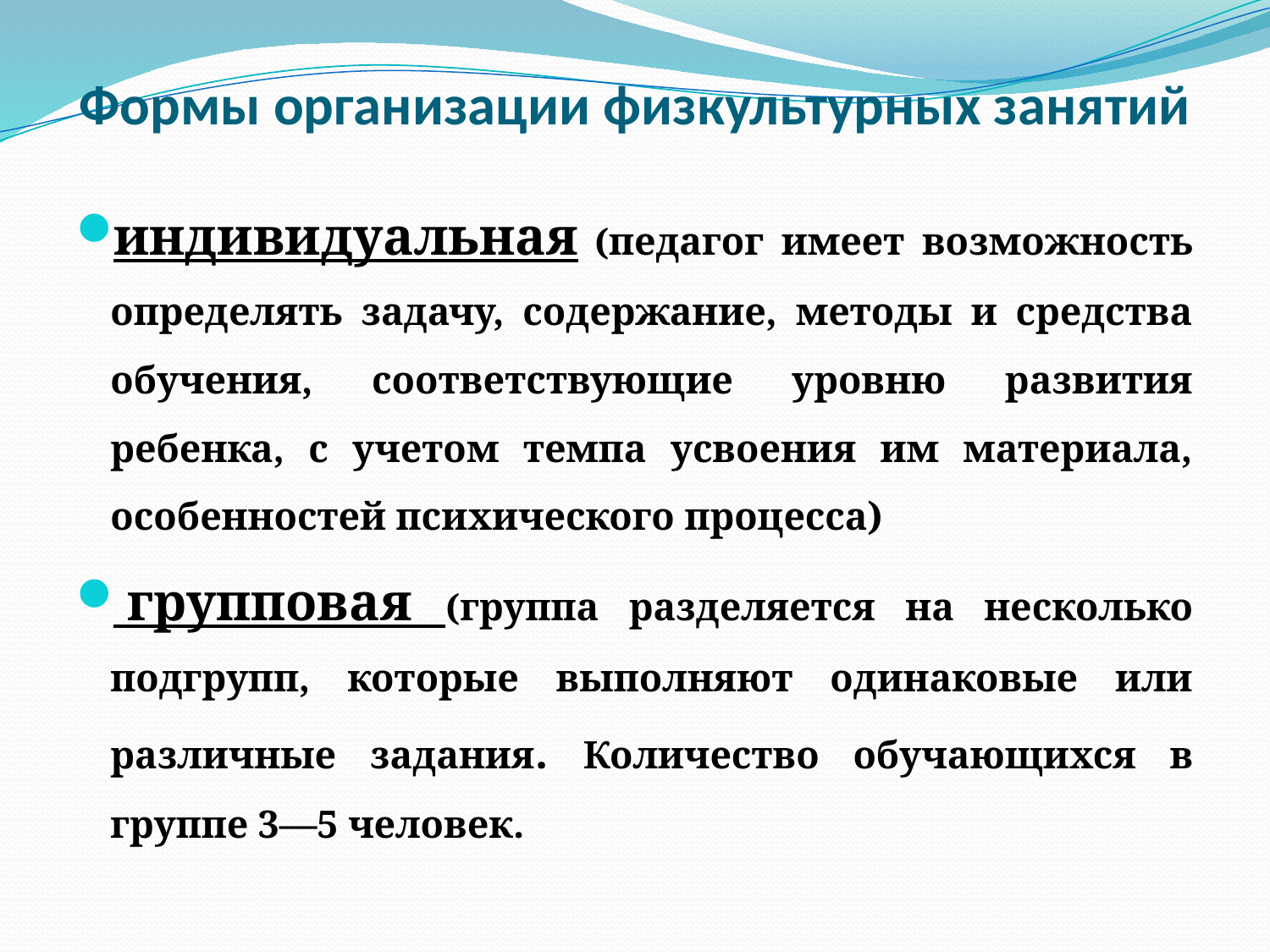

# Формы организации физкультурных занятий
индивидуальная (педагог имеет возможность определять задачу, содержание, методы и средства обучения, соответствующие уровню развития ребенка, с учетом темпа усвоения им материала, особенностей психического процесса)
 групповая (группа разделяется на несколько подгрупп, которые выполняют одинаковые или различные задания. Количество обучающихся в группе 3—5 человек.